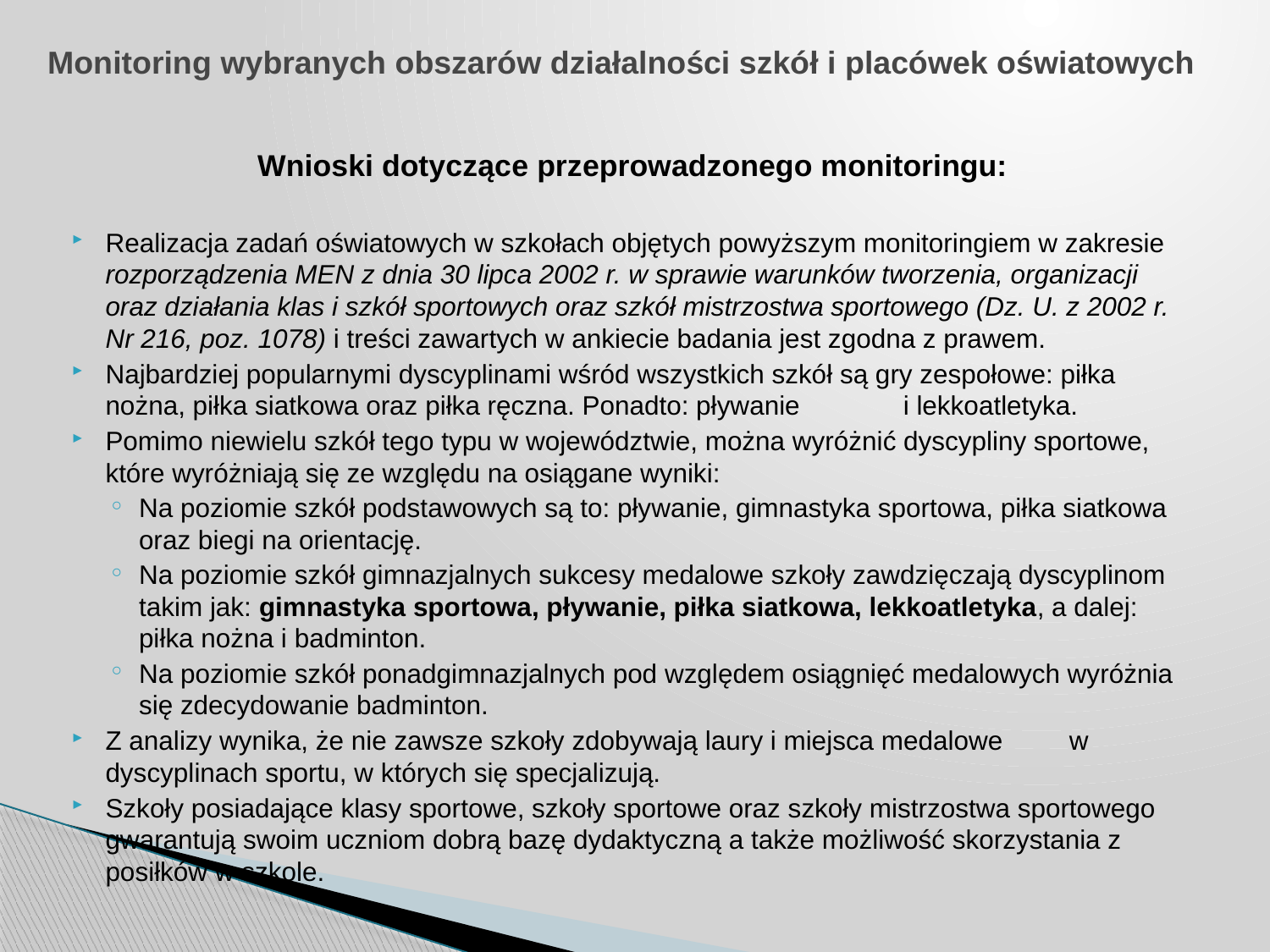

# Monitoring wybranych obszarów działalności szkół i placówek oświatowych

Wnioski dotyczące przeprowadzonego monitoringu:

Realizacja zadań oświatowych w szkołach objętych powyższym monitoringiem w zakresie rozporządzenia MEN z dnia 30 lipca 2002 r. w sprawie warunków tworzenia, organizacji oraz działania klas i szkół sportowych oraz szkół mistrzostwa sportowego (Dz. U. z 2002 r. Nr 216, poz. 1078) i treści zawartych w ankiecie badania jest zgodna z prawem.
Najbardziej popularnymi dyscyplinami wśród wszystkich szkół są gry zespołowe: piłka nożna, piłka siatkowa oraz piłka ręczna. Ponadto: pływanie              i lekkoatletyka.
Pomimo niewielu szkół tego typu w województwie, można wyróżnić dyscypliny sportowe, które wyróżniają się ze względu na osiągane wyniki:
Na poziomie szkół podstawowych są to: pływanie, gimnastyka sportowa, piłka siatkowa oraz biegi na orientację.
Na poziomie szkół gimnazjalnych sukcesy medalowe szkoły zawdzięczają dyscyplinom takim jak: gimnastyka sportowa, pływanie, piłka siatkowa, lekkoatletyka, a dalej: piłka nożna i badminton.
Na poziomie szkół ponadgimnazjalnych pod względem osiągnięć medalowych wyróżnia się zdecydowanie badminton.
Z analizy wynika, że nie zawsze szkoły zdobywają laury i miejsca medalowe         w dyscyplinach sportu, w których się specjalizują.
Szkoły posiadające klasy sportowe, szkoły sportowe oraz szkoły mistrzostwa sportowego gwarantują swoim uczniom dobrą bazę dydaktyczną a także możliwość skorzystania z posiłków w szkole.